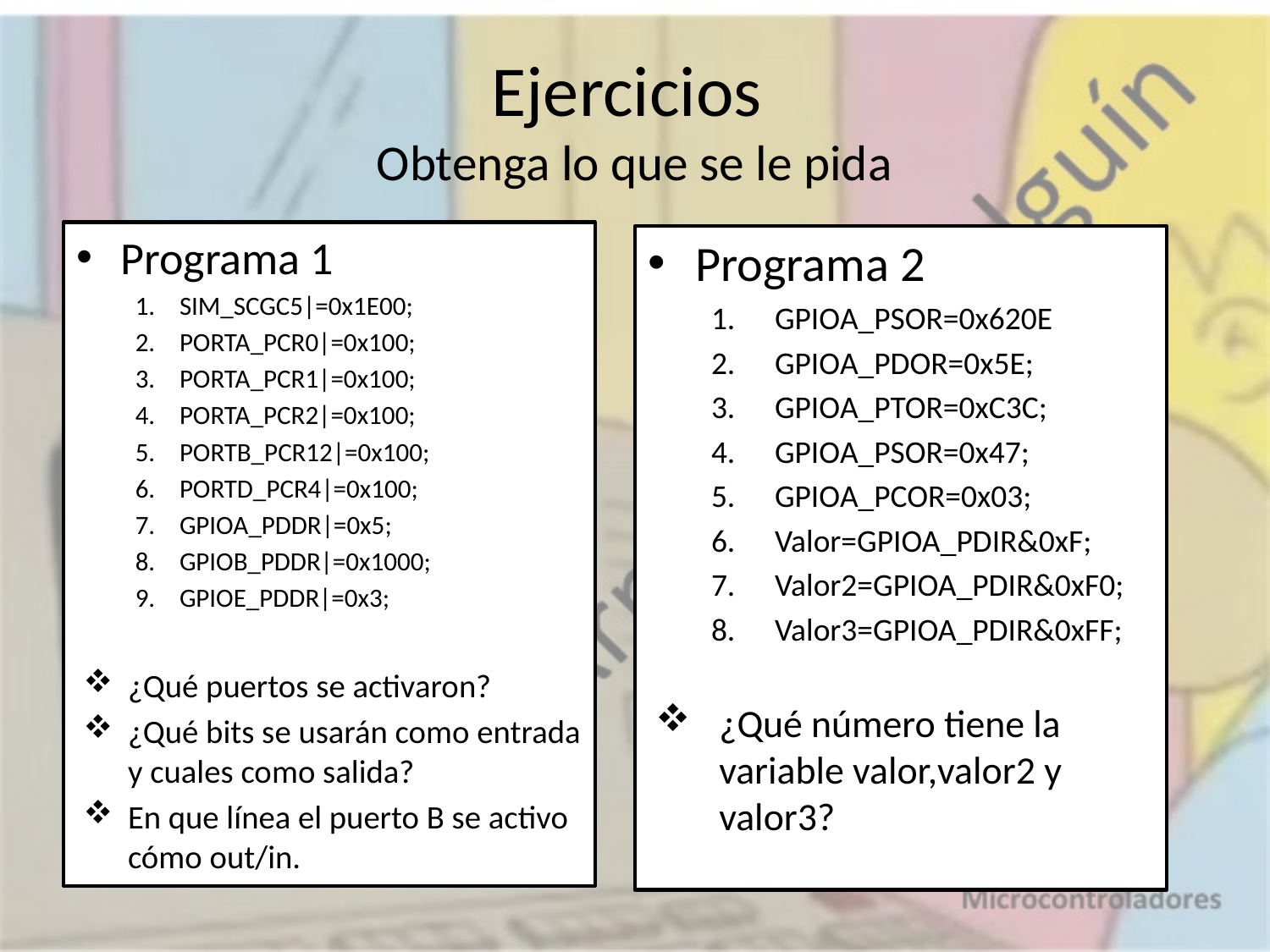

# Ejercicios Obtenga lo que se le pida
Programa 1
SIM_SCGC5|=0x1E00;
PORTA_PCR0|=0x100;
PORTA_PCR1|=0x100;
PORTA_PCR2|=0x100;
PORTB_PCR12|=0x100;
PORTD_PCR4|=0x100;
GPIOA_PDDR|=0x5;
GPIOB_PDDR|=0x1000;
GPIOE_PDDR|=0x3;

¿Qué puertos se activaron?
¿Qué bits se usarán como entrada y cuales como salida?
En que línea el puerto B se activo cómo out/in.
Programa 2
GPIOA_PSOR=0x620E
GPIOA_PDOR=0x5E;
GPIOA_PTOR=0xC3C;
GPIOA_PSOR=0x47;
GPIOA_PCOR=0x03;
Valor=GPIOA_PDIR&0xF;
Valor2=GPIOA_PDIR&0xF0;
Valor3=GPIOA_PDIR&0xFF;

¿Qué número tiene la variable valor,valor2 y valor3?